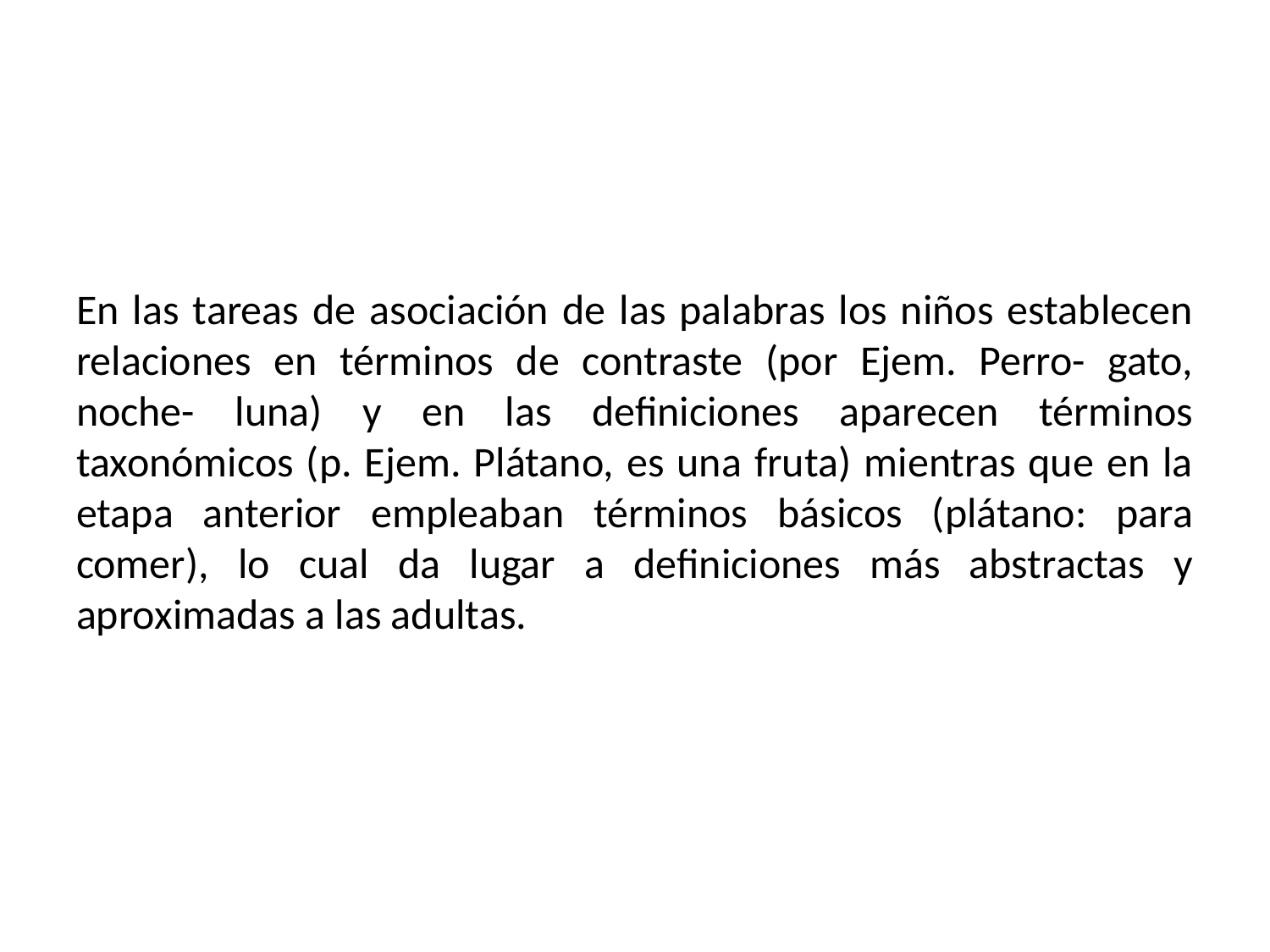

En las tareas de asociación de las palabras los niños establecen relaciones en términos de contraste (por Ejem. Perro- gato, noche- luna) y en las definiciones aparecen términos taxonómicos (p. Ejem. Plátano, es una fruta) mientras que en la etapa anterior empleaban términos básicos (plátano: para comer), lo cual da lugar a definiciones más abstractas y aproximadas a las adultas.